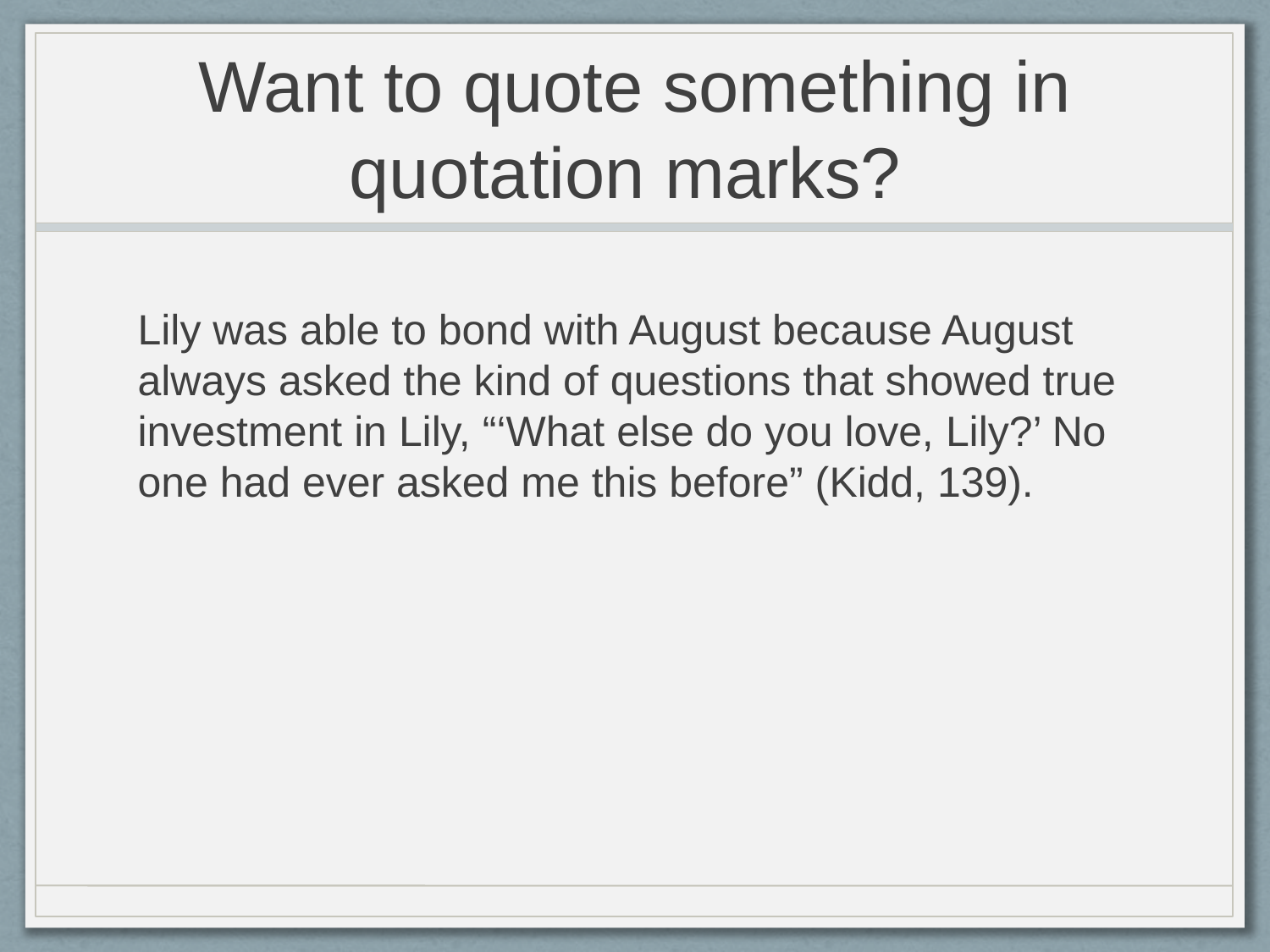

# Want to quote something in quotation marks?
Lily was able to bond with August because August always asked the kind of questions that showed true investment in Lily, “‘What else do you love, Lily?’ No one had ever asked me this before” (Kidd, 139).